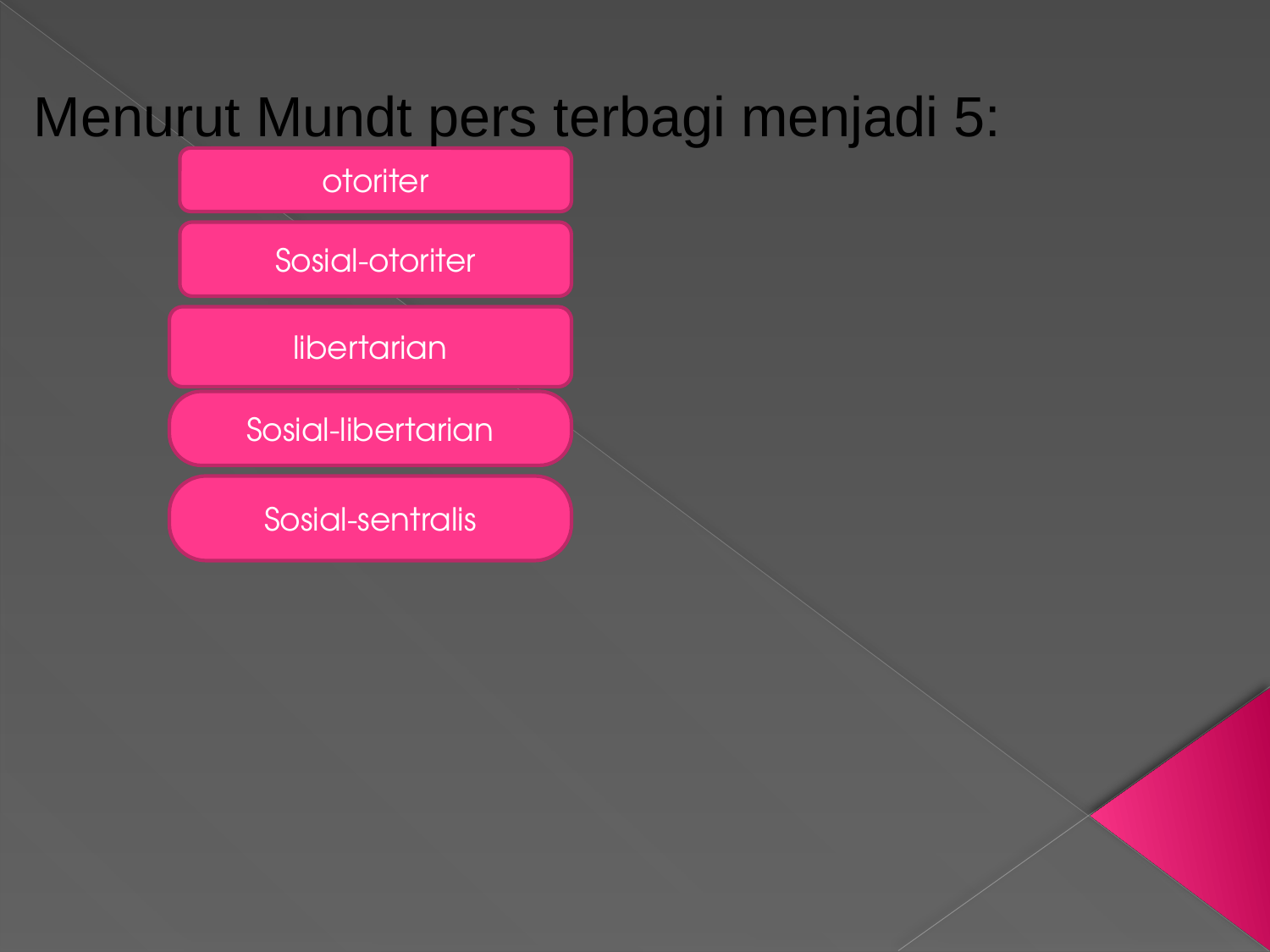

#
Menurut Mundt pers terbagi menjadi 5:

otoriter
Sosial-otoriter
libertarian
Sosial-libertarian
Sosial-sentralis